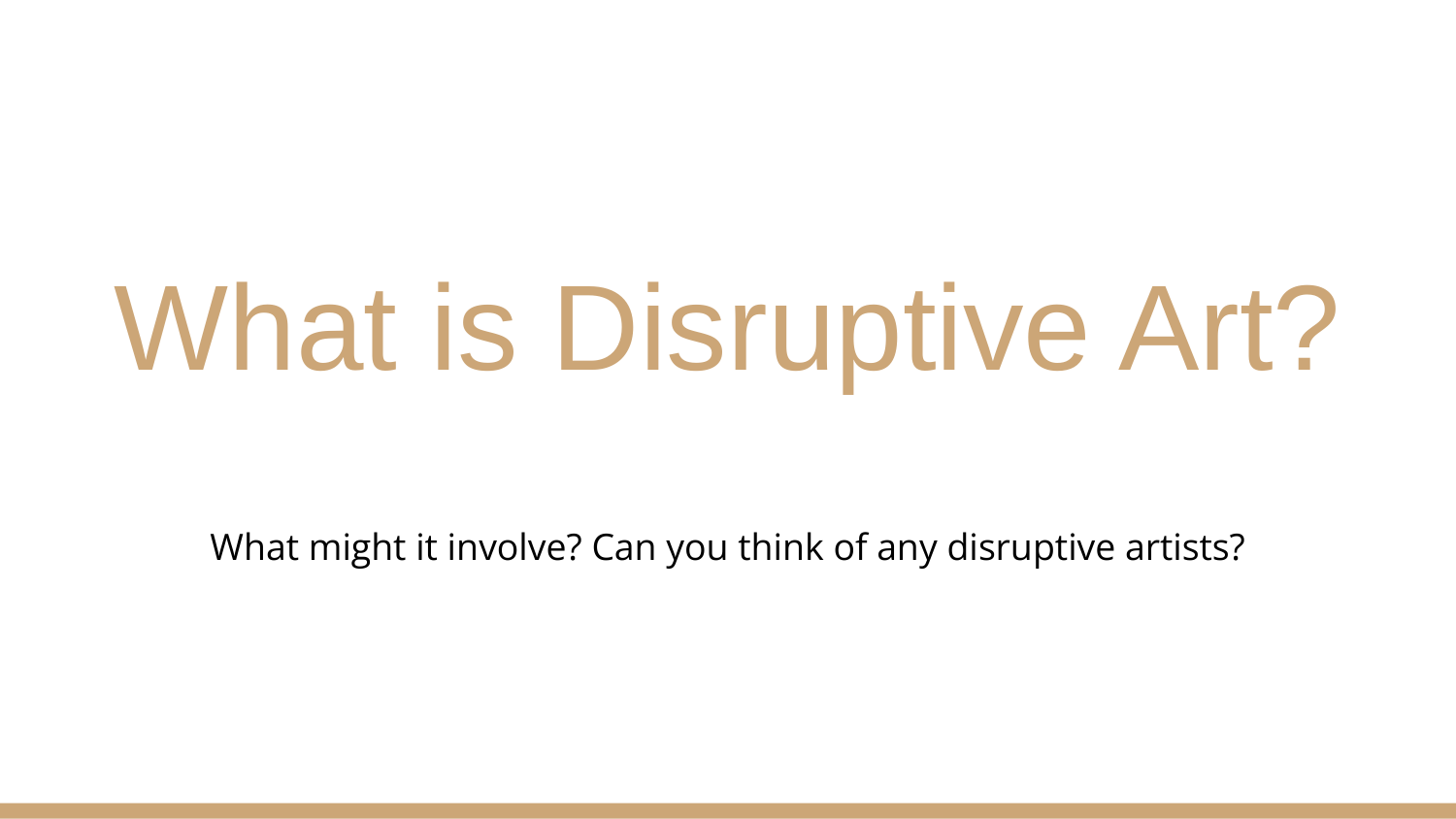

# What is Disruptive Art?
What might it involve? Can you think of any disruptive artists?